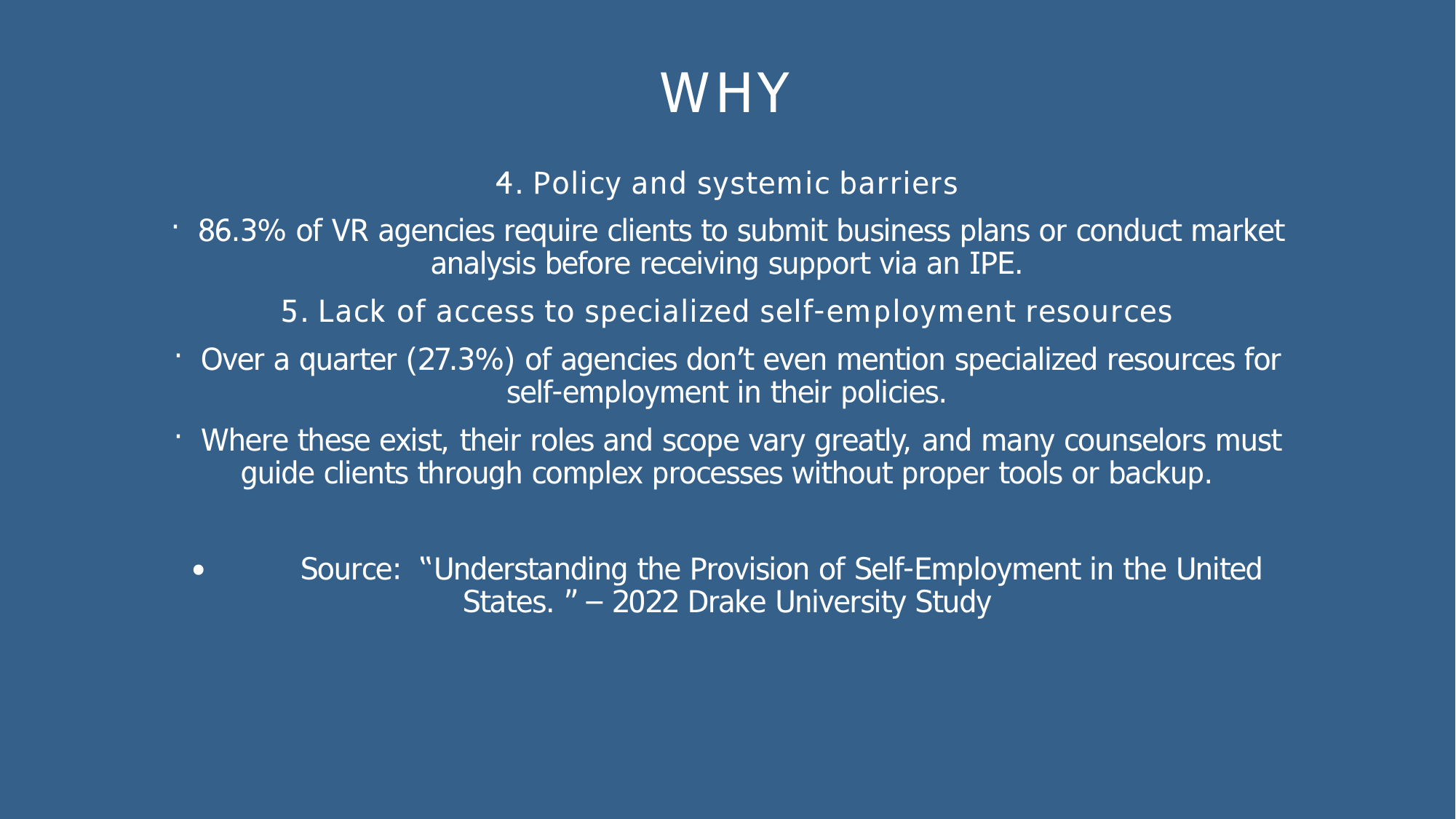

# WHY
4. Policy and systemic barriers
·  86.3% of VR agencies require clients to submit business plans or conduct market analysis before receiving support via an IPE.
5. Lack of access to specialized self-employment resources
·  Over a quarter (27.3%) of agencies don’t even mention specialized resources for self-employment in their policies.
·  Where these exist, their roles and scope vary greatly, and many counselors must guide clients through complex processes without proper tools or backup.

•	Source:  “Understanding the Provision of Self-Employment in the United States. ” – 2022 Drake University Study